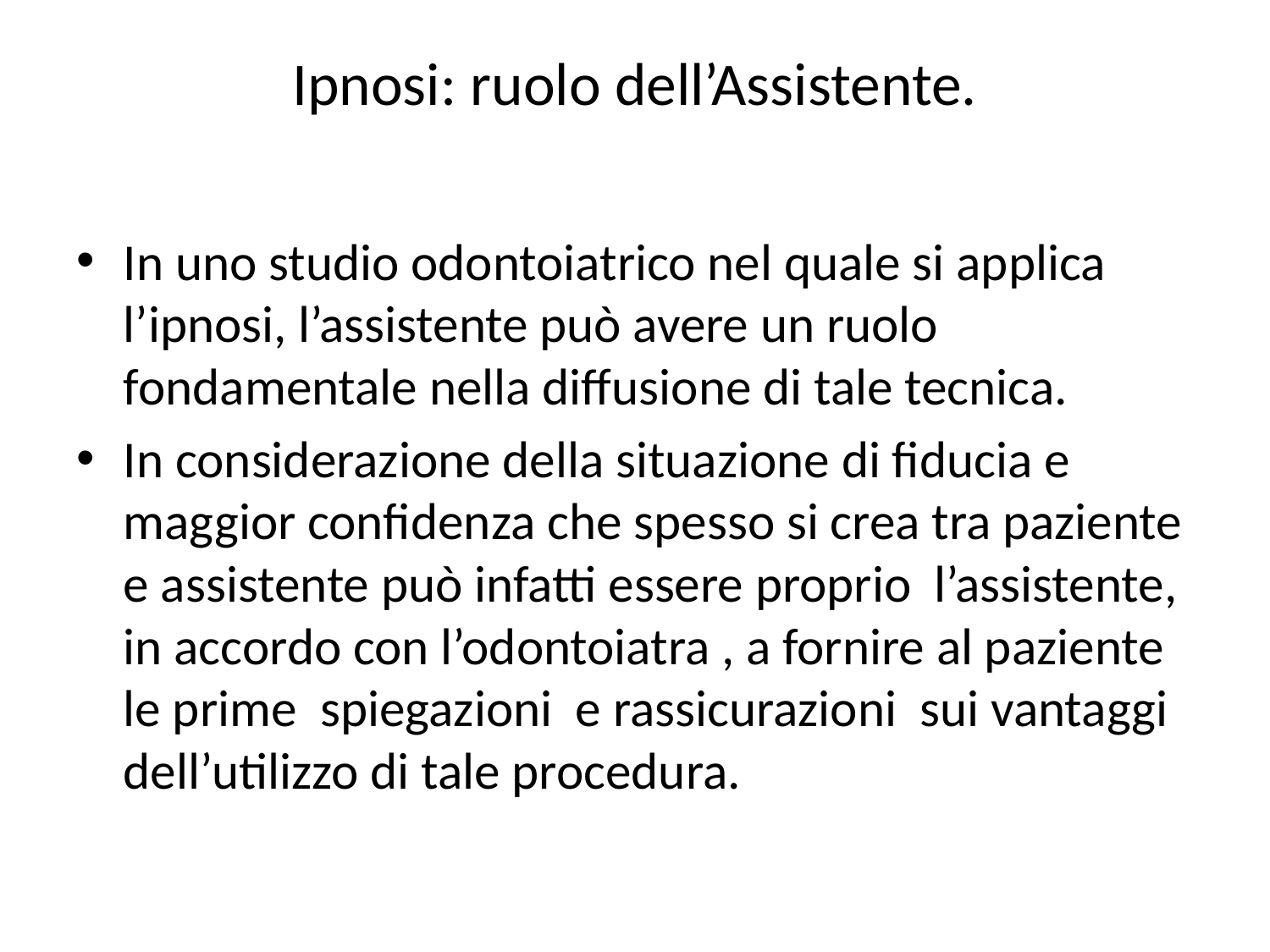

# Ipnosi: ruolo dell’Assistente.
In uno studio odontoiatrico nel quale si applica l’ipnosi, l’assistente può avere un ruolo fondamentale nella diffusione di tale tecnica.
In considerazione della situazione di fiducia e maggior confidenza che spesso si crea tra paziente e assistente può infatti essere proprio  l’assistente, in accordo con l’odontoiatra , a fornire al paziente le prime  spiegazioni  e rassicurazioni  sui vantaggi dell’utilizzo di tale procedura.